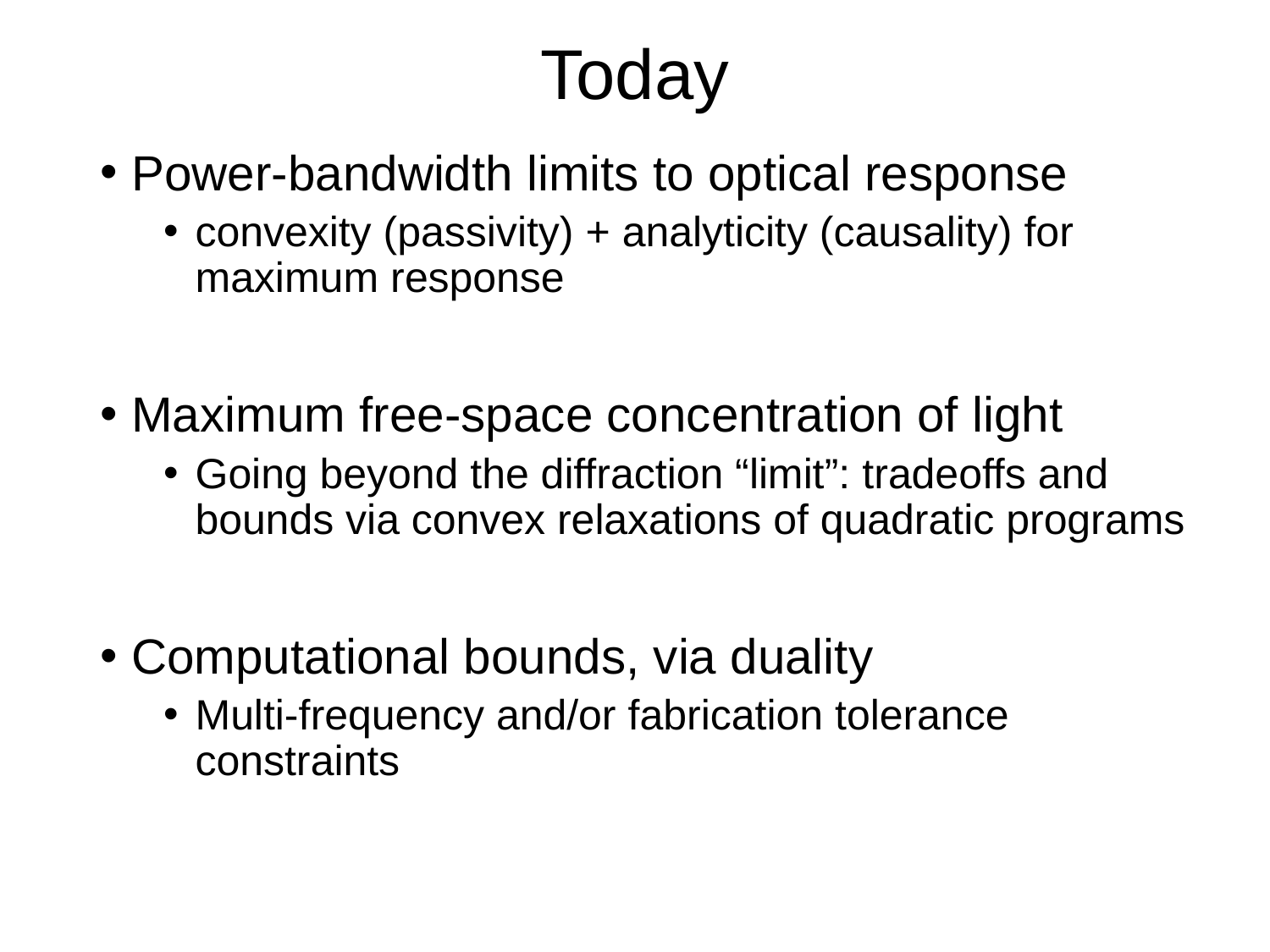

# Today
Power-bandwidth limits to optical response
convexity (passivity) + analyticity (causality) for maximum response

Maximum free-space concentration of light
Going beyond the diffraction “limit”: tradeoffs and bounds via convex relaxations of quadratic programs

Computational bounds, via duality
Multi-frequency and/or fabrication tolerance constraints